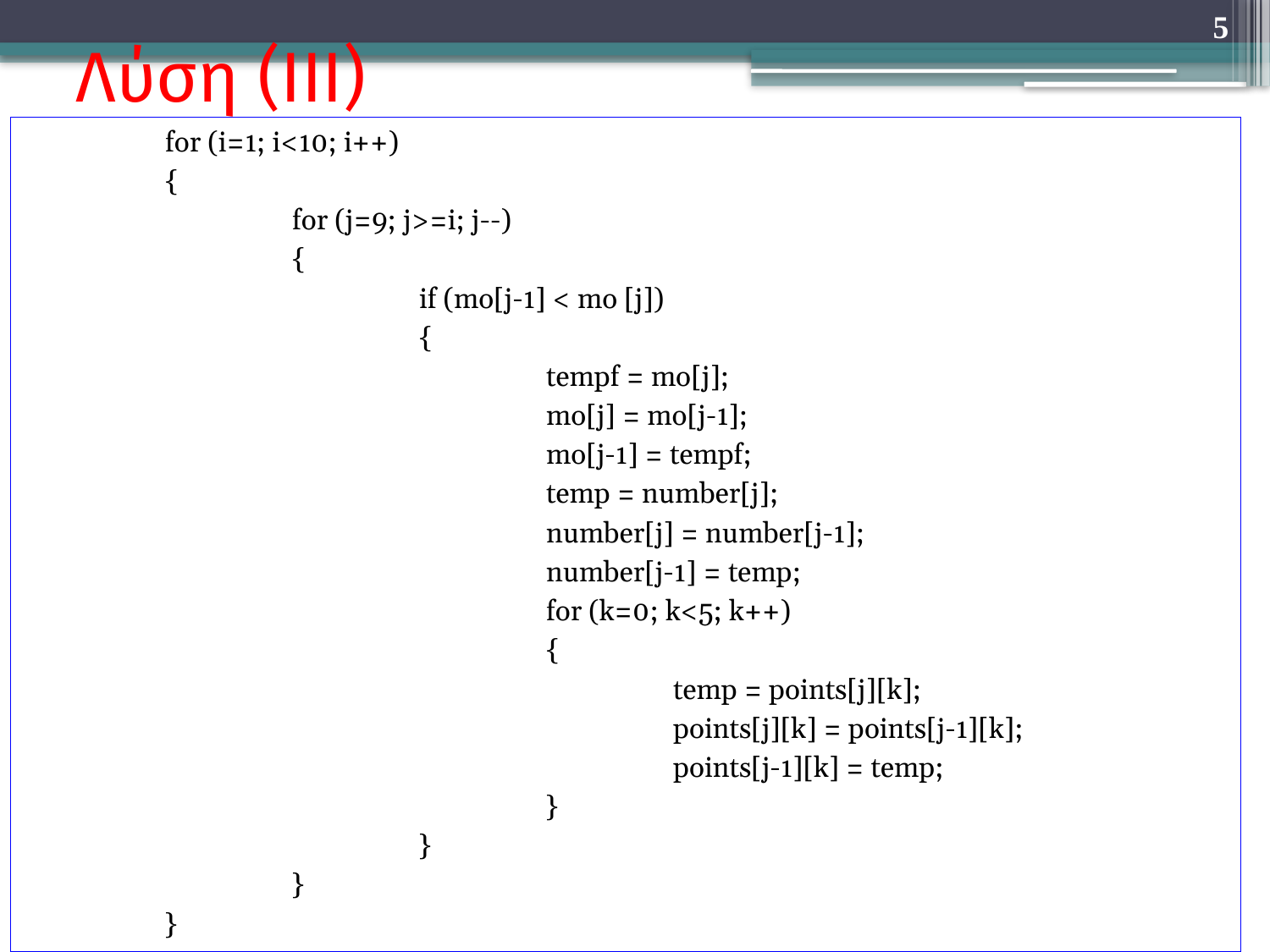

# Λύση (ΙΙΙ)
5
	for (i=1; i<10; i++)
	{
		for (j=9; j>=i; j--)
		{
			if (mo[j-1] < mo [j])
			{
				tempf = mo[j];
				mo[j] = mo[j-1];
				mo[j-1] = tempf;
				temp = number[j];
				number[j] = number[j-1];
				number[j-1] = temp;
				for (k=0; k<5; k++)
				{
					temp = points[j][k];
					points[j][k] = points[j-1][k];
					points[j-1][k] = temp;
				}
			}
		}
	}